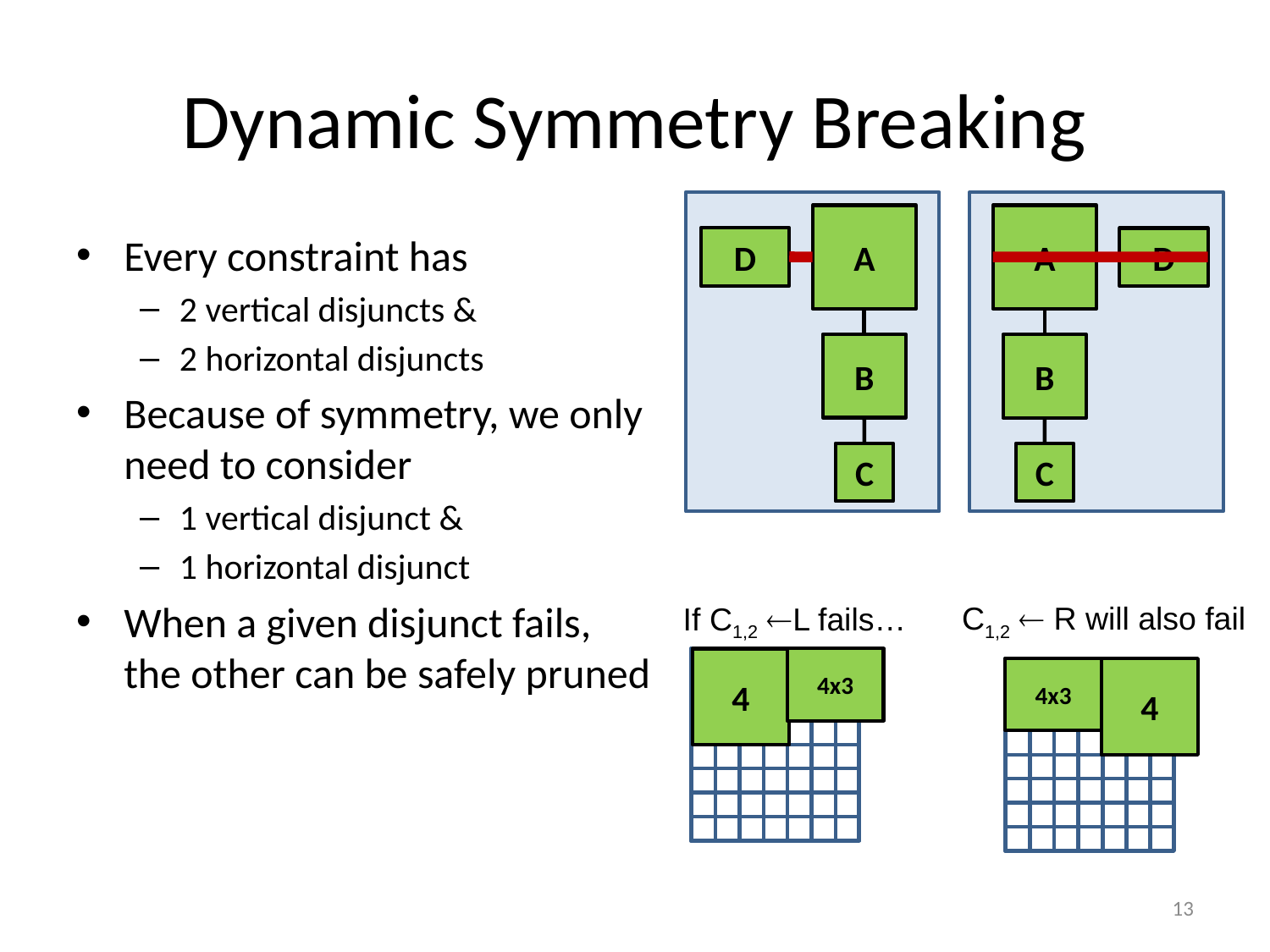

# Dynamic Symmetry Breaking

A
D
B
C
A
Every constraint has
2 vertical disjuncts &
2 horizontal disjuncts
Because of symmetry, we only need to consider
1 vertical disjunct &
1 horizontal disjunct
When a given disjunct fails, the other can be safely pruned
D
B
C
If C1,2 ←L fails…
C1,2 ← R will also fail

4
4x3
4x3

4
13